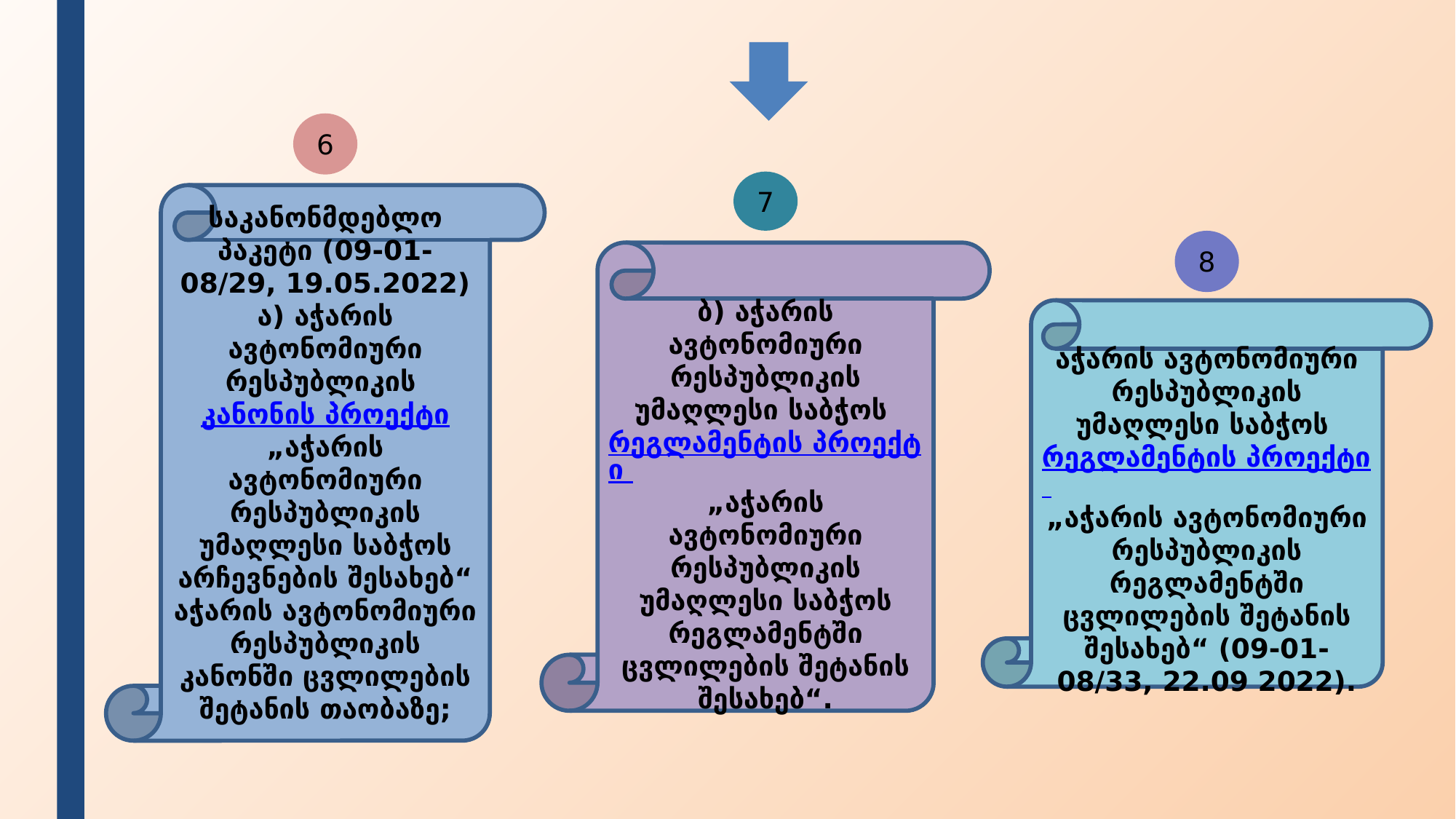

6
7
საკანონმდებლო პაკეტი (09-01-08/29, 19.05.2022)
ა) აჭარის ავტონომიური რესპუბლიკის კანონის პროექტი „აჭარის ავტონომიური რესპუბლიკის უმაღლესი საბჭოს არჩევნების შესახებ“ აჭარის ავტონომიური რესპუბლიკის კანონში ცვლილების შეტანის თაობაზე;

8
ბ) აჭარის ავტონომიური რესპუბლიკის უმაღლესი საბჭოს რეგლამენტის პროექტი „აჭარის ავტონომიური რესპუბლიკის უმაღლესი საბჭოს რეგლამენტში ცვლილების შეტანის შესახებ“.
აჭარის ავტონომიური რესპუბლიკის უმაღლესი საბჭოს რეგლამენტის პროექტი „აჭარის ავტონომიური რესპუბლიკის რეგლამენტში ცვლილების შეტანის შესახებ“ (09-01-08/33, 22.09 2022).